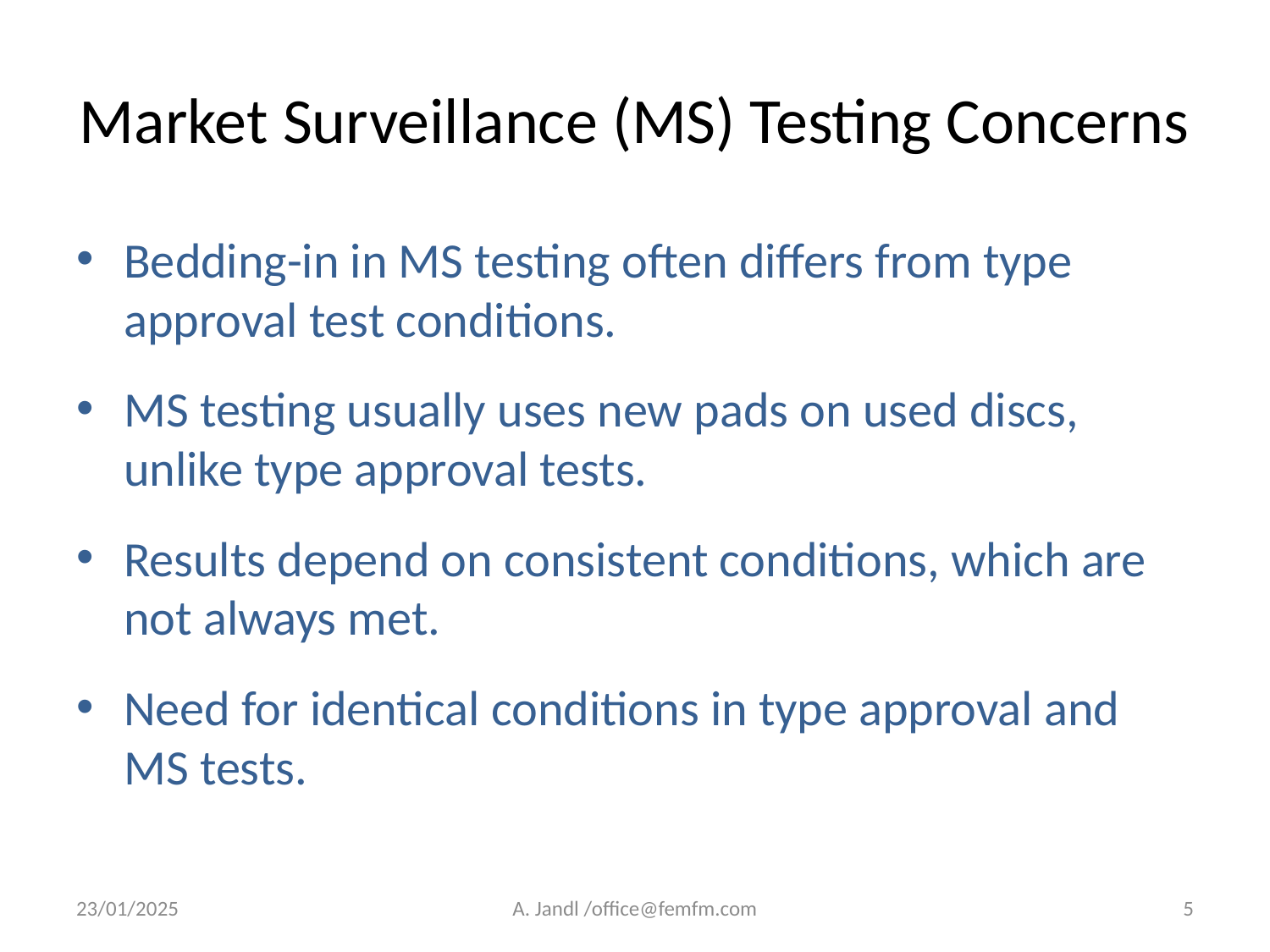

# Market Surveillance (MS) Testing Concerns
Bedding-in in MS testing often differs from type approval test conditions.
MS testing usually uses new pads on used discs, unlike type approval tests.
Results depend on consistent conditions, which are not always met.
Need for identical conditions in type approval and MS tests.
23/01/2025
A. Jandl /office@femfm.com
5